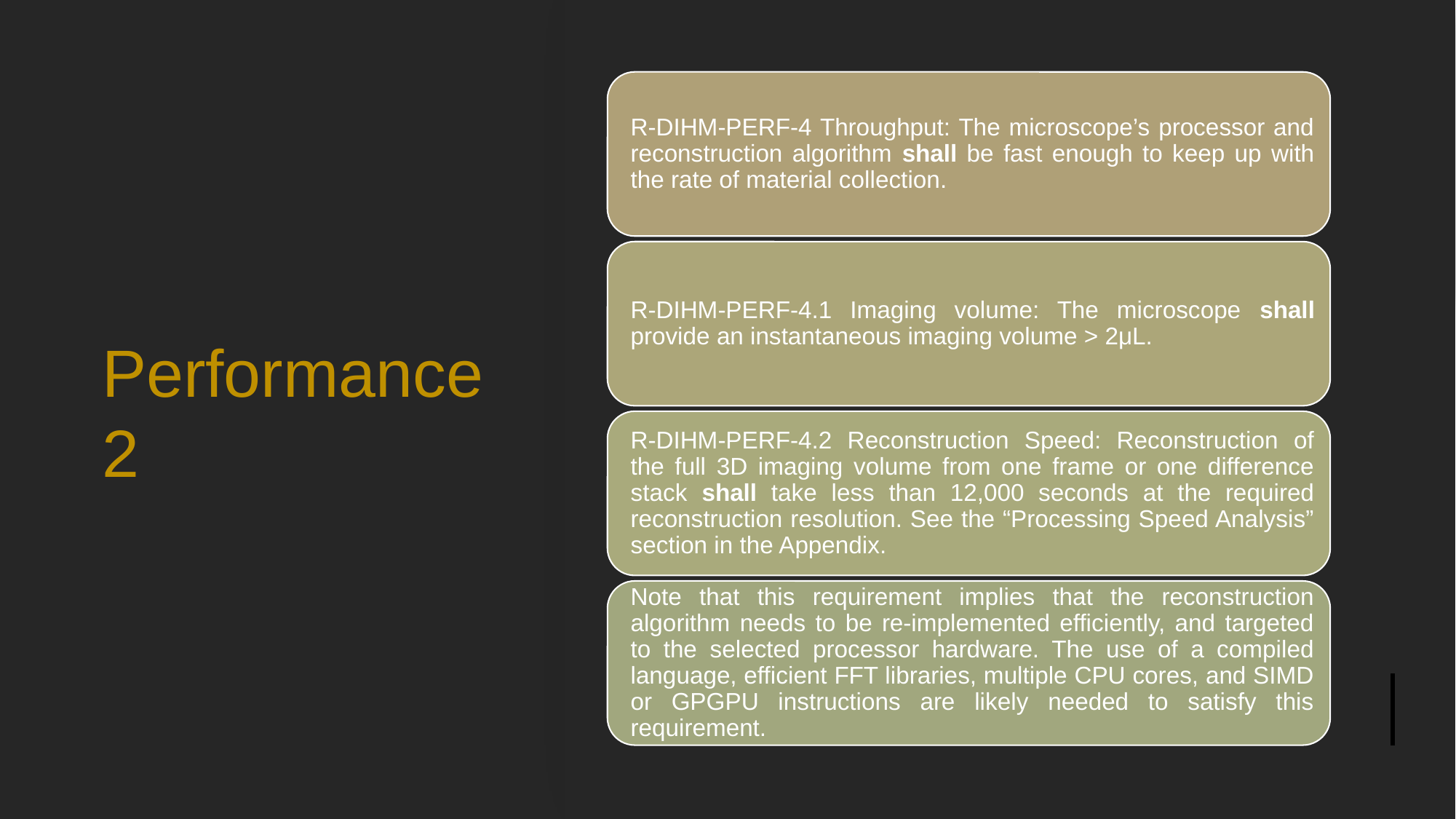

R-DIHM-PERF-4 Throughput: The microscope’s processor and reconstruction algorithm shall be fast enough to keep up with the rate of material collection.
R-DIHM-PERF-4.1 Imaging volume: The microscope shall provide an instantaneous imaging volume > 2μL.
R-DIHM-PERF-4.2 Reconstruction Speed: Reconstruction of the full 3D imaging volume from one frame or one difference stack shall take less than 12,000 seconds at the required reconstruction resolution. See the “Processing Speed Analysis” section in the Appendix.
Note that this requirement implies that the reconstruction algorithm needs to be re-implemented efficiently, and targeted to the selected processor hardware. The use of a compiled language, efficient FFT libraries, multiple CPU cores, and SIMD or GPGPU instructions are likely needed to satisfy this requirement.
# Performance 2